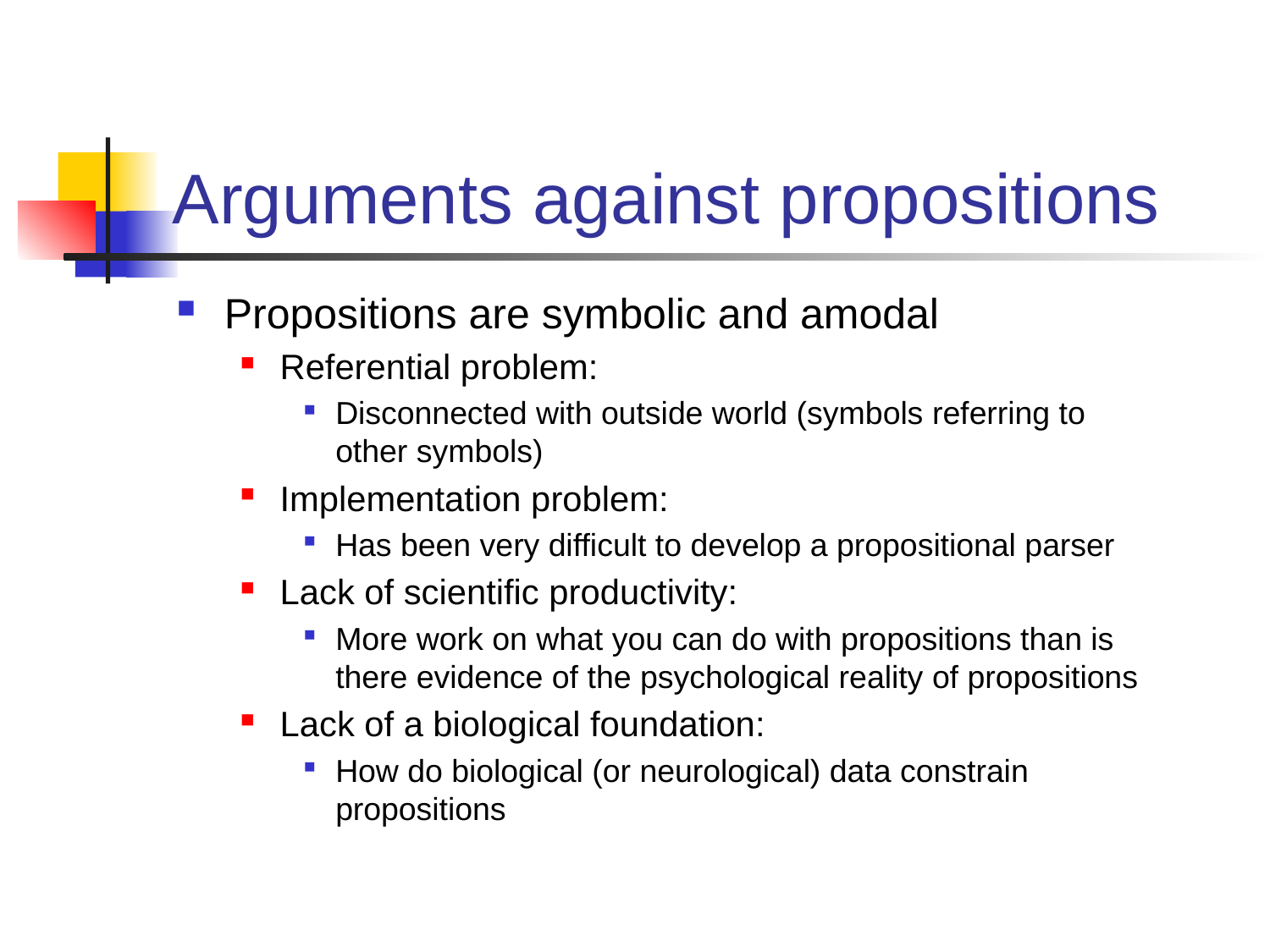

# Arguments against propositions
Propositions are symbolic and amodal
Referential problem:
Disconnected with outside world (symbols referring to other symbols)
Implementation problem:
Has been very difficult to develop a propositional parser
Lack of scientific productivity:
More work on what you can do with propositions than is there evidence of the psychological reality of propositions
Lack of a biological foundation:
How do biological (or neurological) data constrain propositions